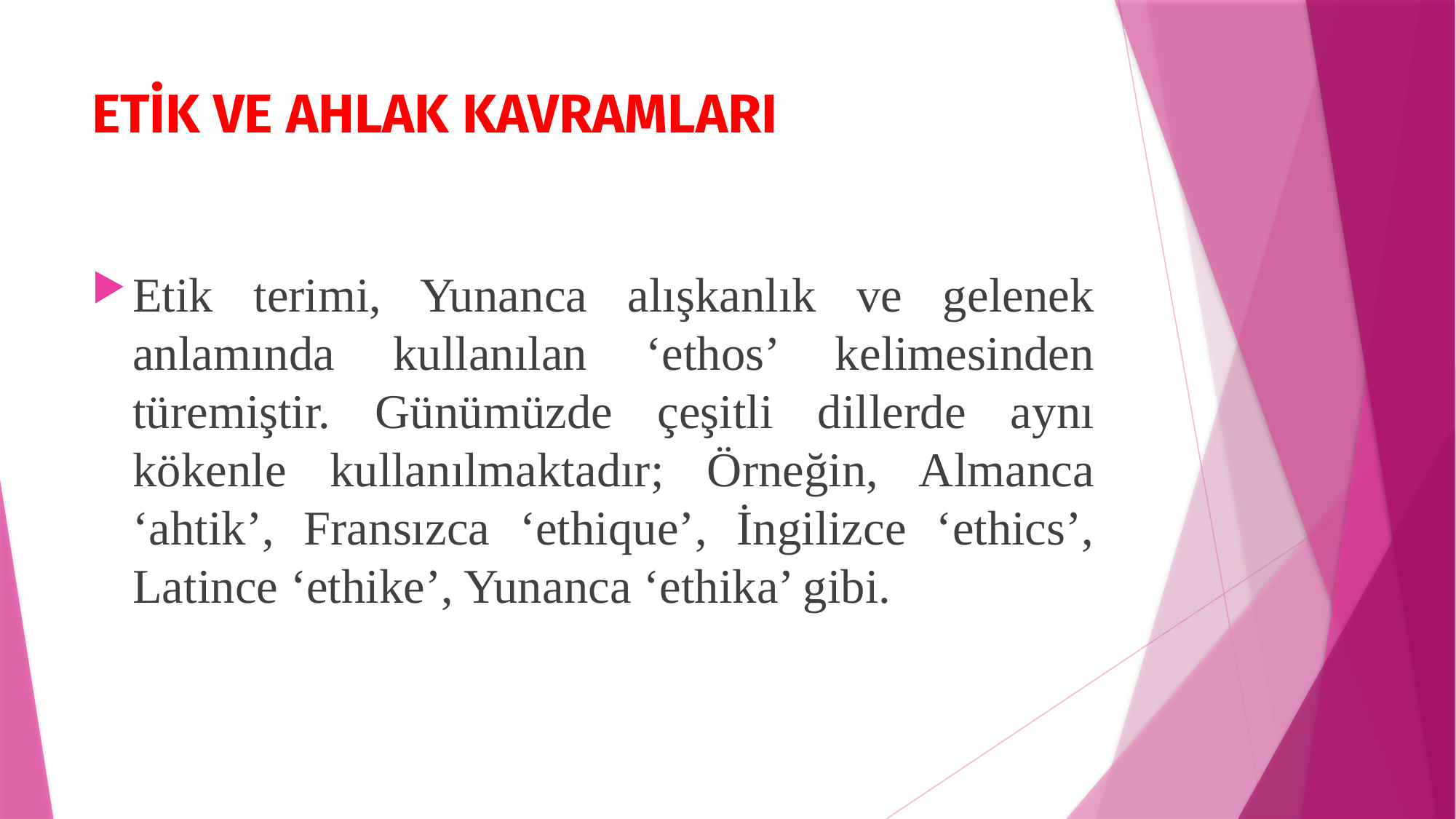

# ETİK VE AHLAK KAVRAMLARI
Etik terimi, Yunanca alışkanlık ve gelenek anlamında kullanılan ‘ethos’ kelimesinden türemiştir. Günümüzde çeşitli dillerde aynı kökenle kullanılmaktadır; Örneğin, Almanca ‘ahtik’, Fransızca ‘ethique’, İngilizce ‘ethics’, Latince ‘ethike’, Yunanca ‘ethika’ gibi.